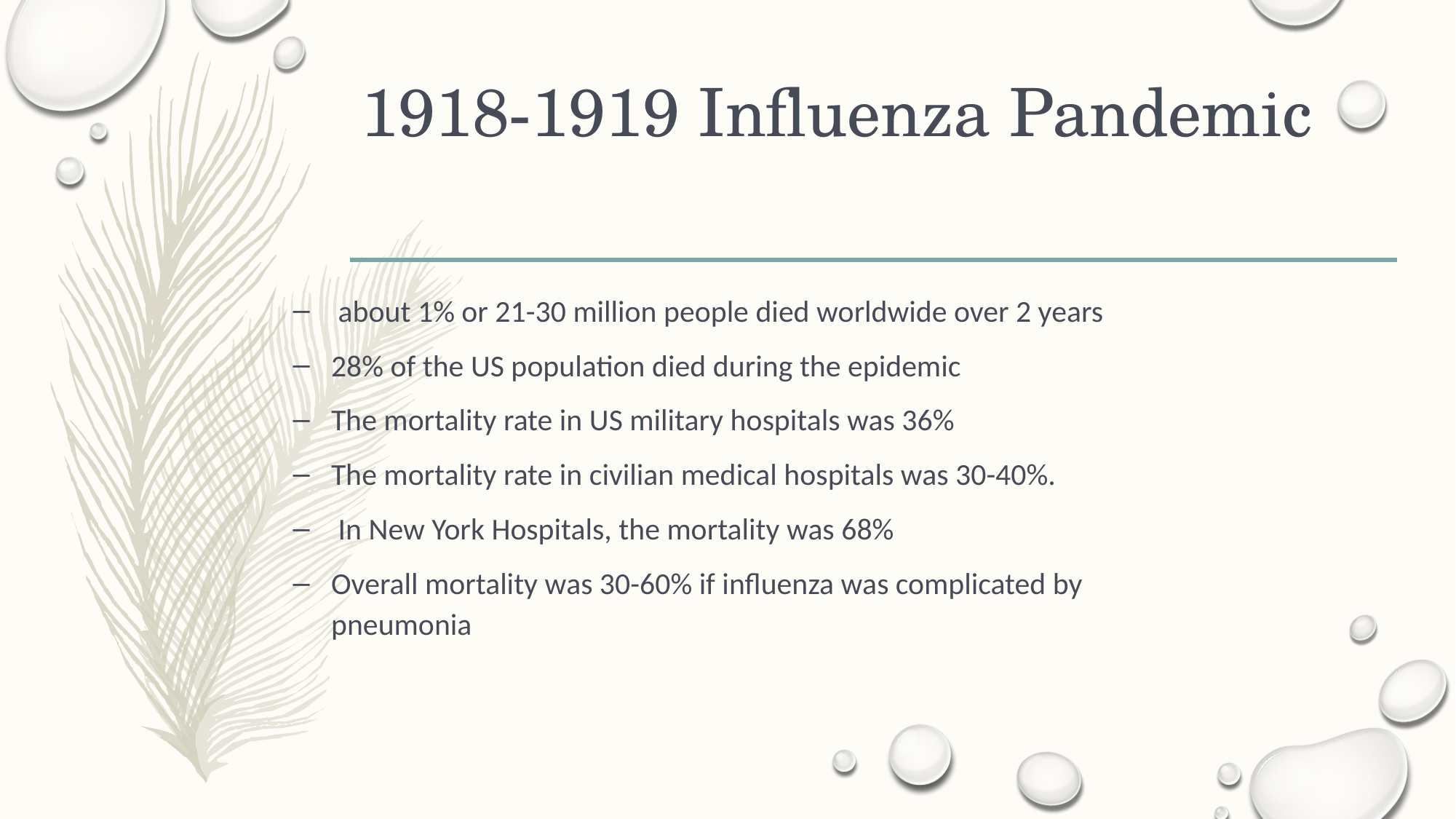

# 1918-1919 Influenza Pandemic
 about 1% or 21-30 million people died worldwide over 2 years
28% of the US population died during the epidemic
The mortality rate in US military hospitals was 36%
The mortality rate in civilian medical hospitals was 30-40%.
 In New York Hospitals, the mortality was 68%
Overall mortality was 30-60% if influenza was complicated by pneumonia